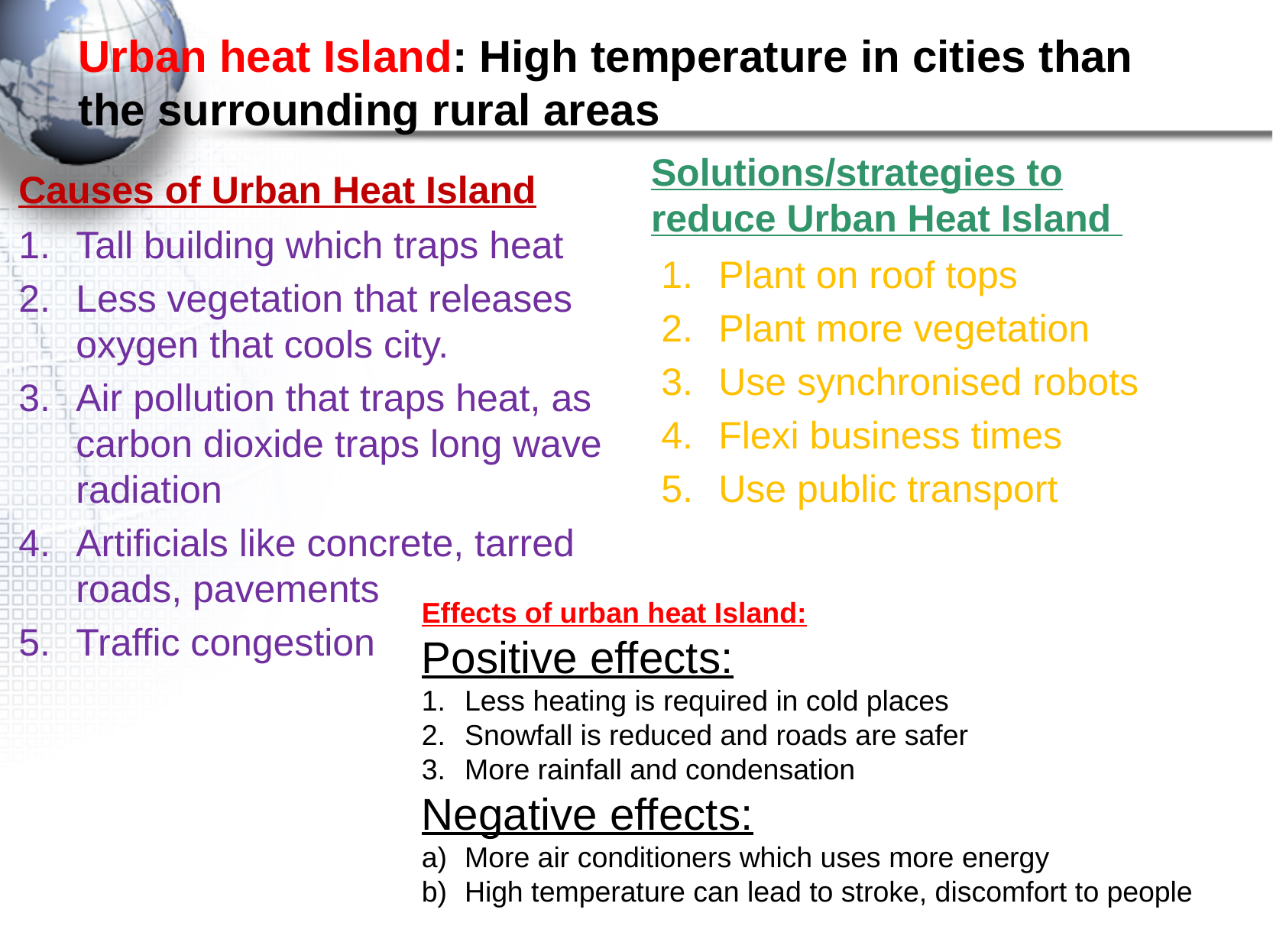

# Urban heat Island: High temperature in cities than the surrounding rural areas
Causes of Urban Heat Island
Solutions/strategies to reduce Urban Heat Island
Tall building which traps heat
Less vegetation that releases oxygen that cools city.
Air pollution that traps heat, as carbon dioxide traps long wave radiation
Artificials like concrete, tarred roads, pavements
Traffic congestion
Plant on roof tops
Plant more vegetation
Use synchronised robots
Flexi business times
Use public transport
Effects of urban heat Island:
Positive effects:
Less heating is required in cold places
Snowfall is reduced and roads are safer
More rainfall and condensation
Negative effects:
More air conditioners which uses more energy
High temperature can lead to stroke, discomfort to people